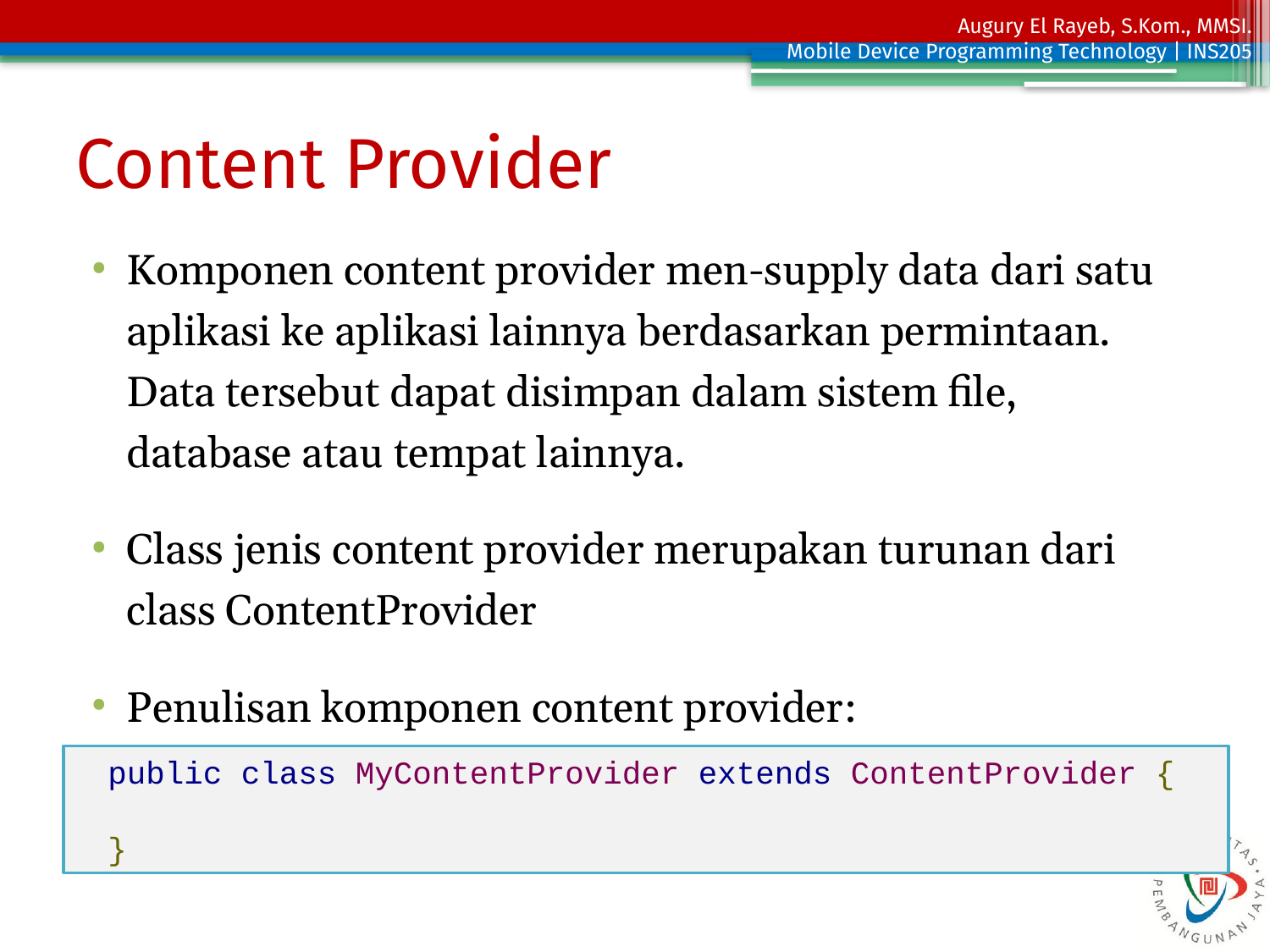

# Content Provider
Komponen content provider men-supply data dari satu aplikasi ke aplikasi lainnya berdasarkan permintaan. Data tersebut dapat disimpan dalam sistem file, database atau tempat lainnya.

Class jenis content provider merupakan turunan dari class ContentProvider

Penulisan komponen content provider:
public class MyContentProvider extends ContentProvider {

}